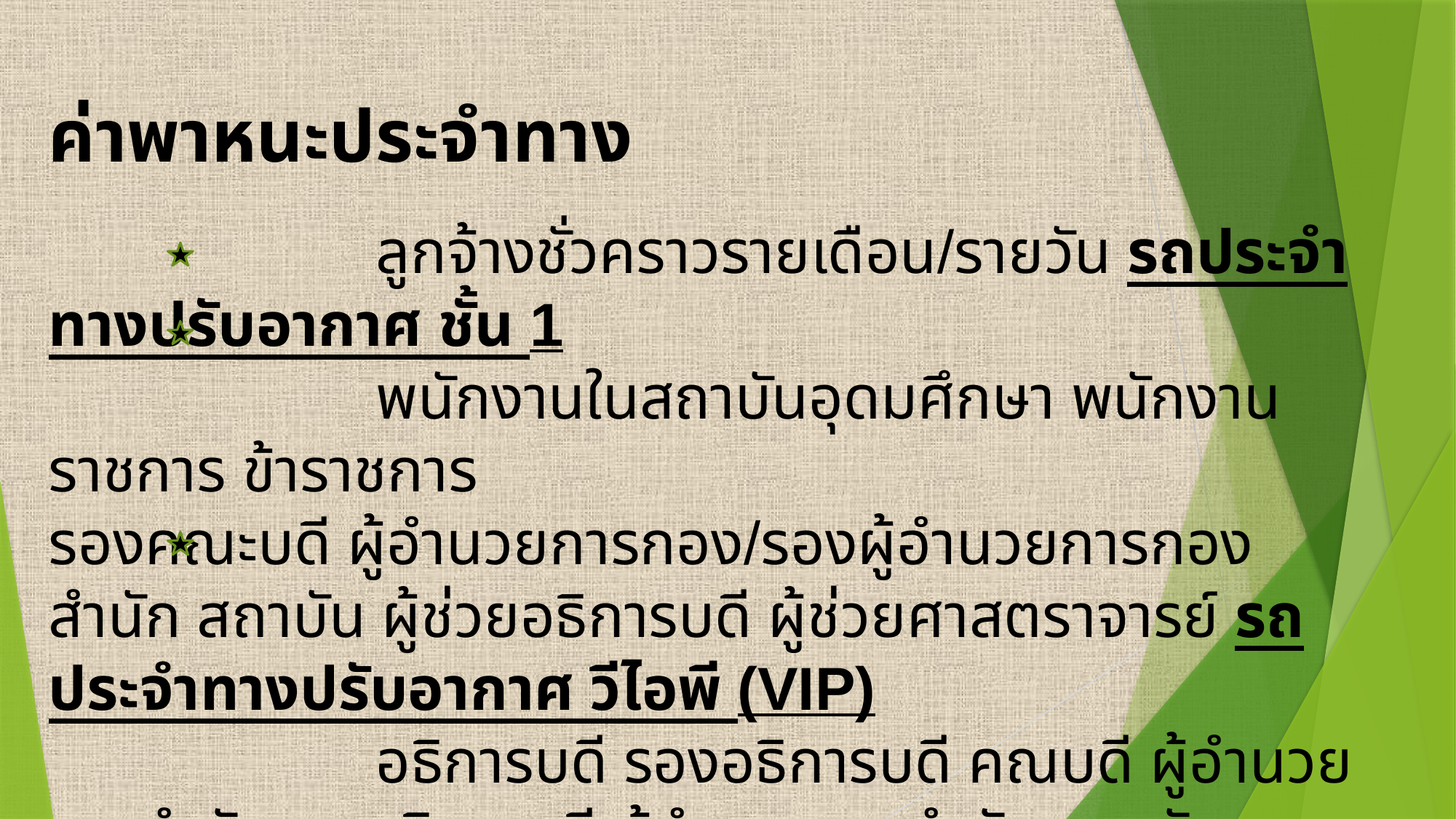

ค่าพาหนะประจำทาง

			ลูกจ้างชั่วคราวรายเดือน/รายวัน รถประจำทางปรับอากาศ ชั้น 1
			พนักงานในสถาบันอุดมศึกษา พนักงานราชการ ข้าราชการ
รองคณะบดี ผู้อำนวยการกอง/รองผู้อำนวยการกอง สำนัก สถาบัน ผู้ช่วยอธิการบดี ผู้ช่วยศาสตราจารย์ รถประจำทางปรับอากาศ วีไอพี (VIP)
			อธิการบดี รองอธิการบดี คณบดี ผู้อำนวยการสำนักงานอธิการบดี ผู้อำนวยการสำนัก สถาบัน รองศาสตราจารย์ ศาสตราจารย์ เครื่องบินโดยสาร
ชั้นประหยัด (Economic)